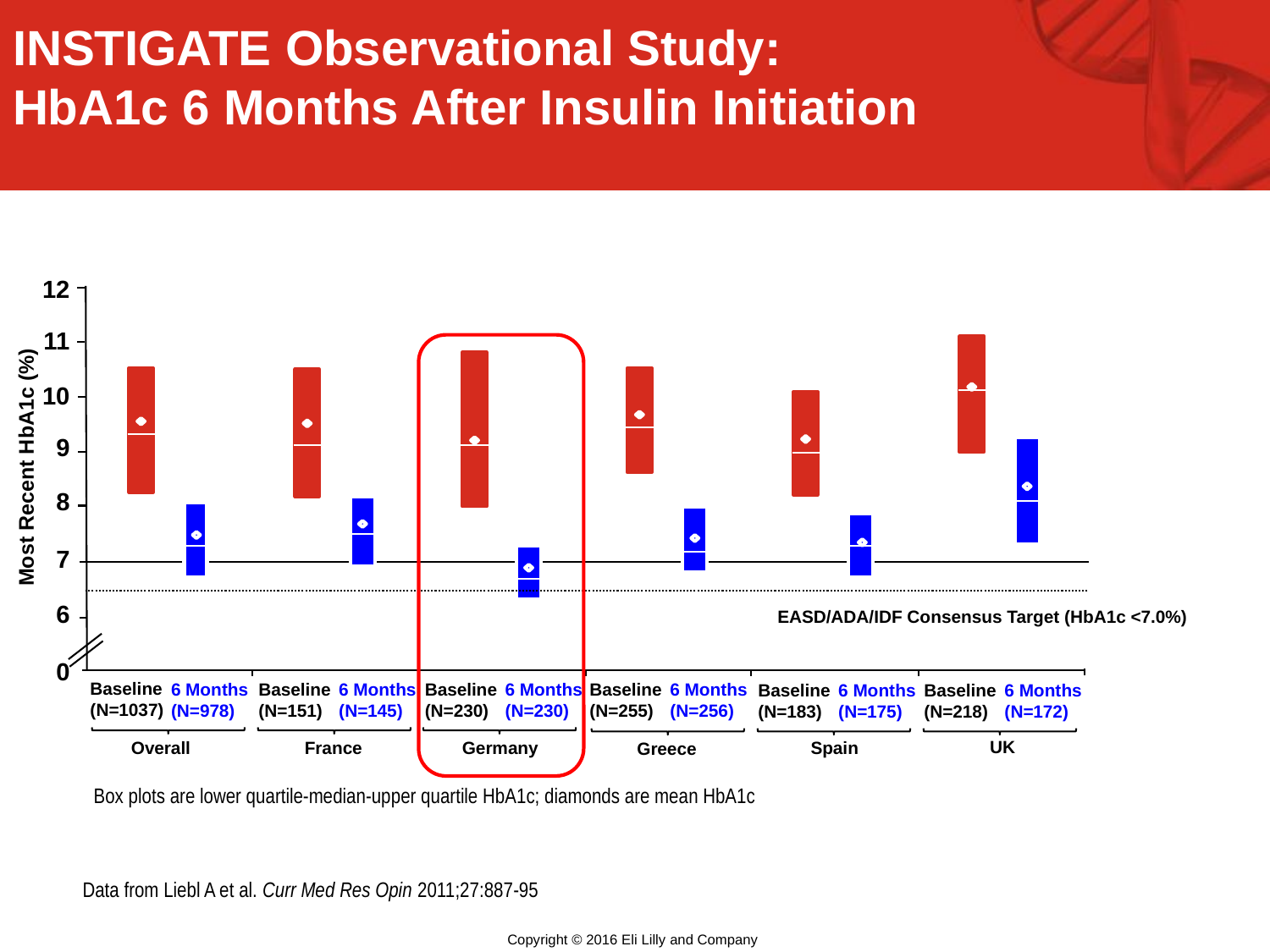

INSTIGATE Observational Study:
HbA1c 6 Months After Insulin Initiation
12
11

10

9

Most Recent HbA1c (%)
8

7

6
EASD/ADA/IDF Consensus Target (HbA1c <7.0%)
0

Baseline
(N=1037)
Baseline
(N=230)
6 Months
(N=978)
Baseline
(N=151)
Baseline
(N=255)
6 Months
(N=230)
6 Months
(N=145)
6 Months
(N=256)
Baseline
(N=218)
6 Months
(N=172)
Baseline
(N=183)
6 Months
(N=175)
UK
Overall
France
Germany
Spain
Greece
Box plots are lower quartile-median-upper quartile HbA1c; diamonds are mean HbA1c
Data from Liebl A et al. Curr Med Res Opin 2011;27:887-95
Copyright © 2016 Eli Lilly and Company